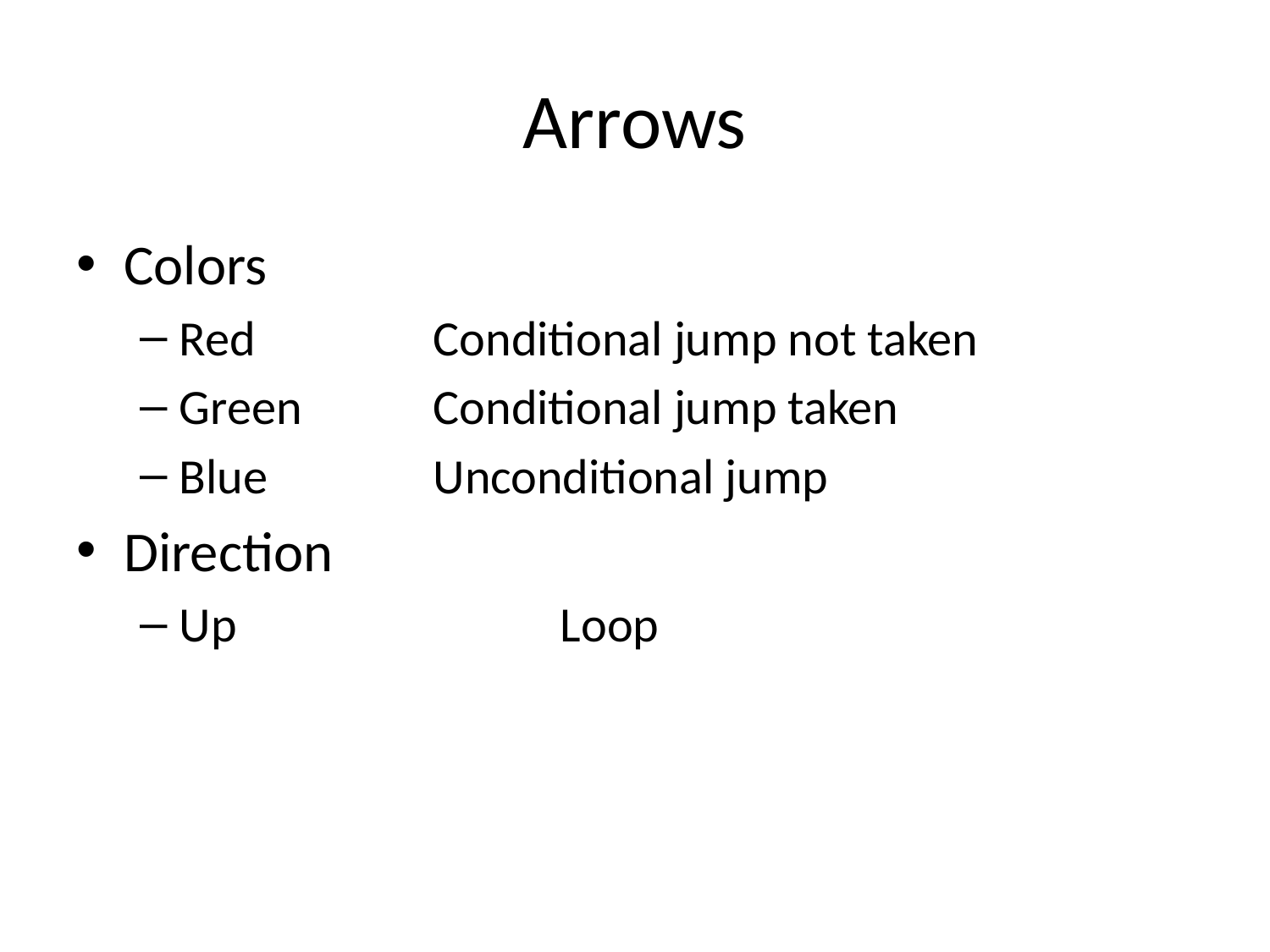

# Arrows
Colors
Red 		Conditional jump not taken
Green		Conditional jump taken
Blue		Unconditional jump
Direction
Up			Loop